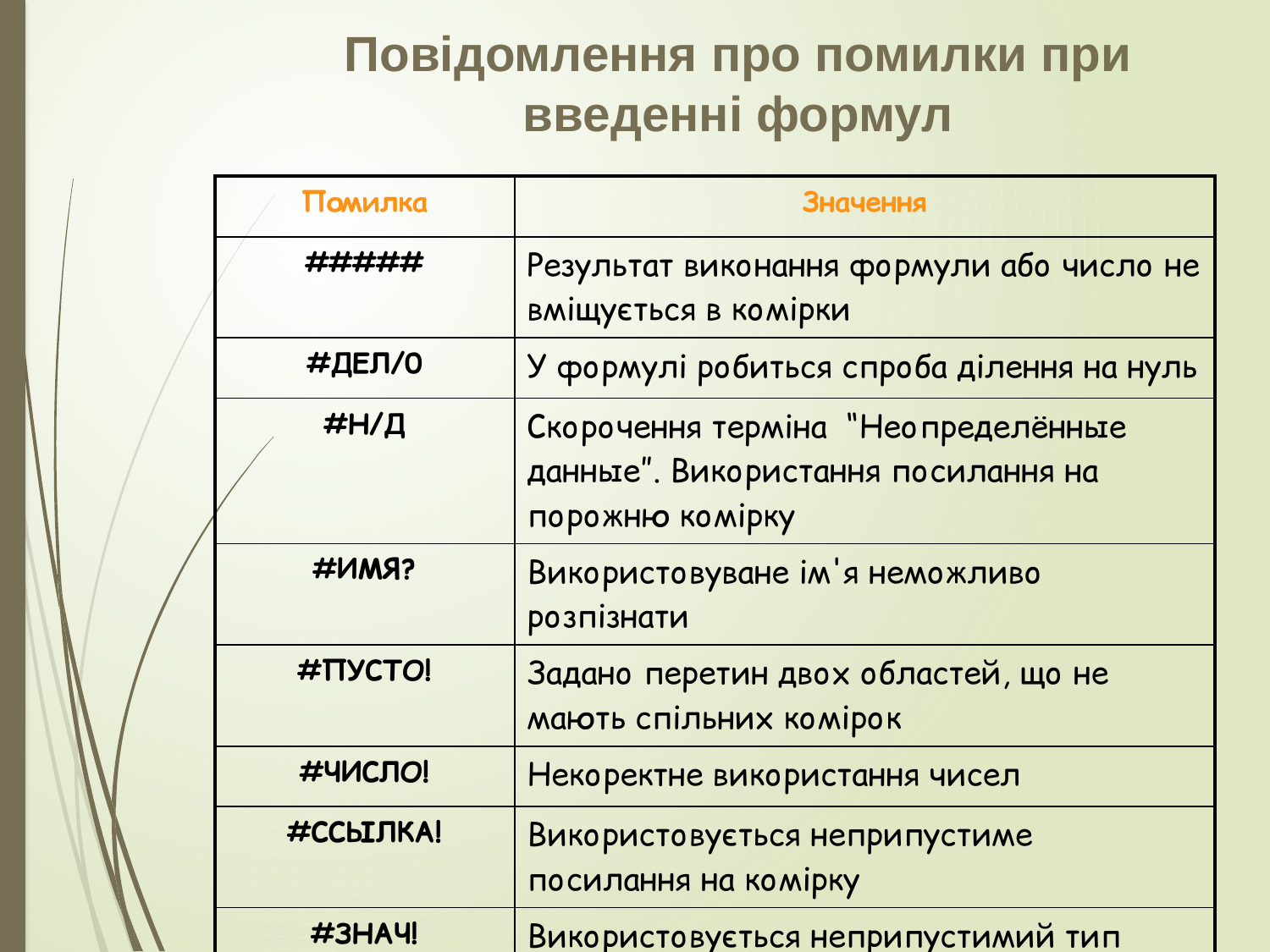

# Повідомлення про помилки при введенні формул
| Помилка | Значення |
| --- | --- |
| ##### | Результат виконання формули або число не вміщується в комірки |
| #ДЕЛ/0 | У формулі робиться спроба ділення на нуль |
| #Н/Д | Скорочення терміна “Неопределённые данные”. Використання посилання на порожню комірку |
| #ИМЯ? | Використовуване ім'я неможливо розпізнати |
| #ПУСТО! | Задано перетин двох областей, що не мають спільних комірок |
| #ЧИСЛО! | Некоректне використання чисел |
| #ССЫЛКА! | Використовується неприпустиме посилання на комірку |
| #ЗНАЧ! | Використовується неприпустимий тип аргументу або операнду |